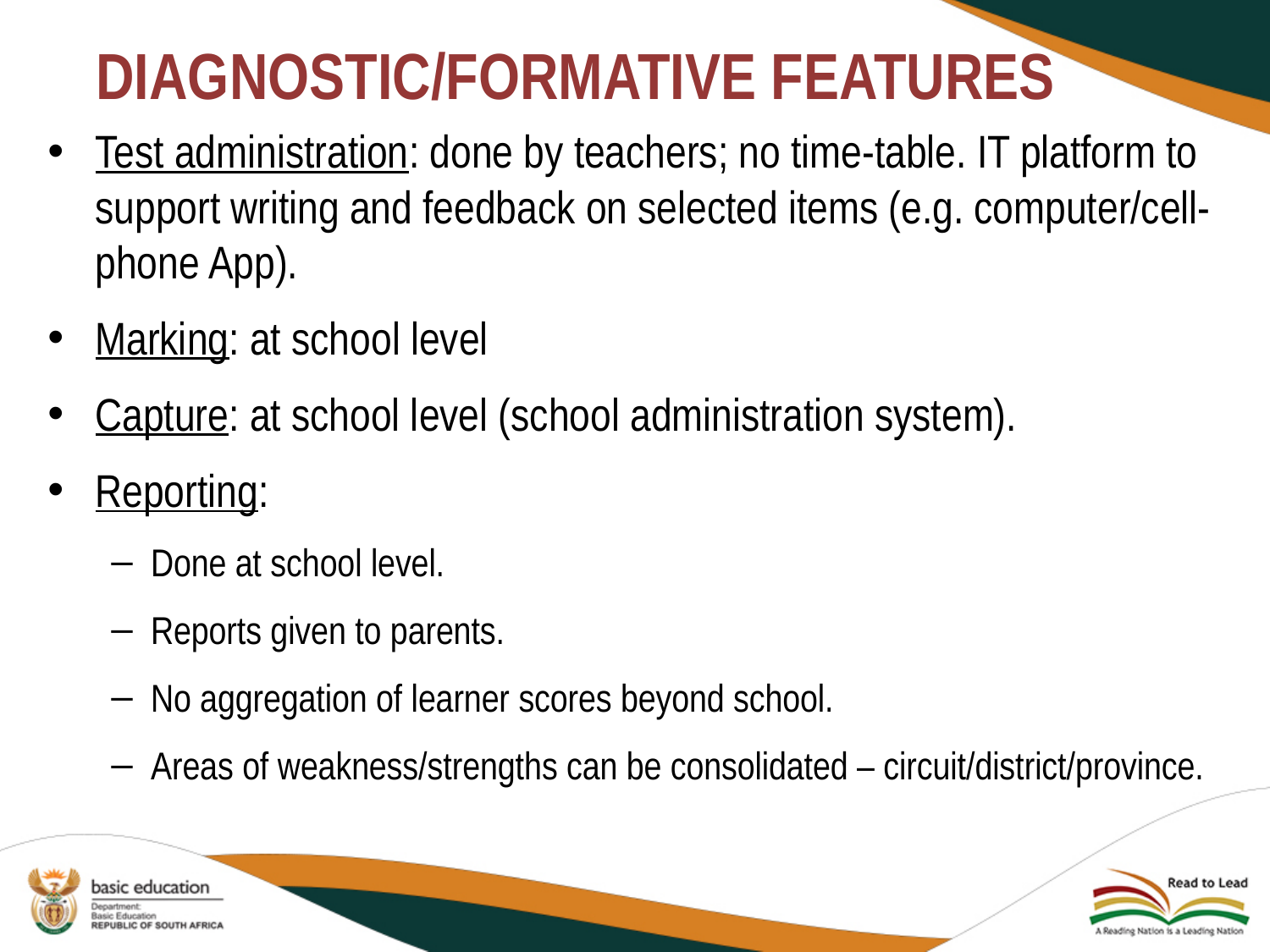

# DIAGNOSTIC/FORMATIVE FEATURES
Test administration: done by teachers; no time-table. IT platform to support writing and feedback on selected items (e.g. computer/cell-phone App).
Marking: at school level
Capture: at school level (school administration system).
Reporting:
Done at school level.
Reports given to parents.
No aggregation of learner scores beyond school.
Areas of weakness/strengths can be consolidated – circuit/district/province.

39